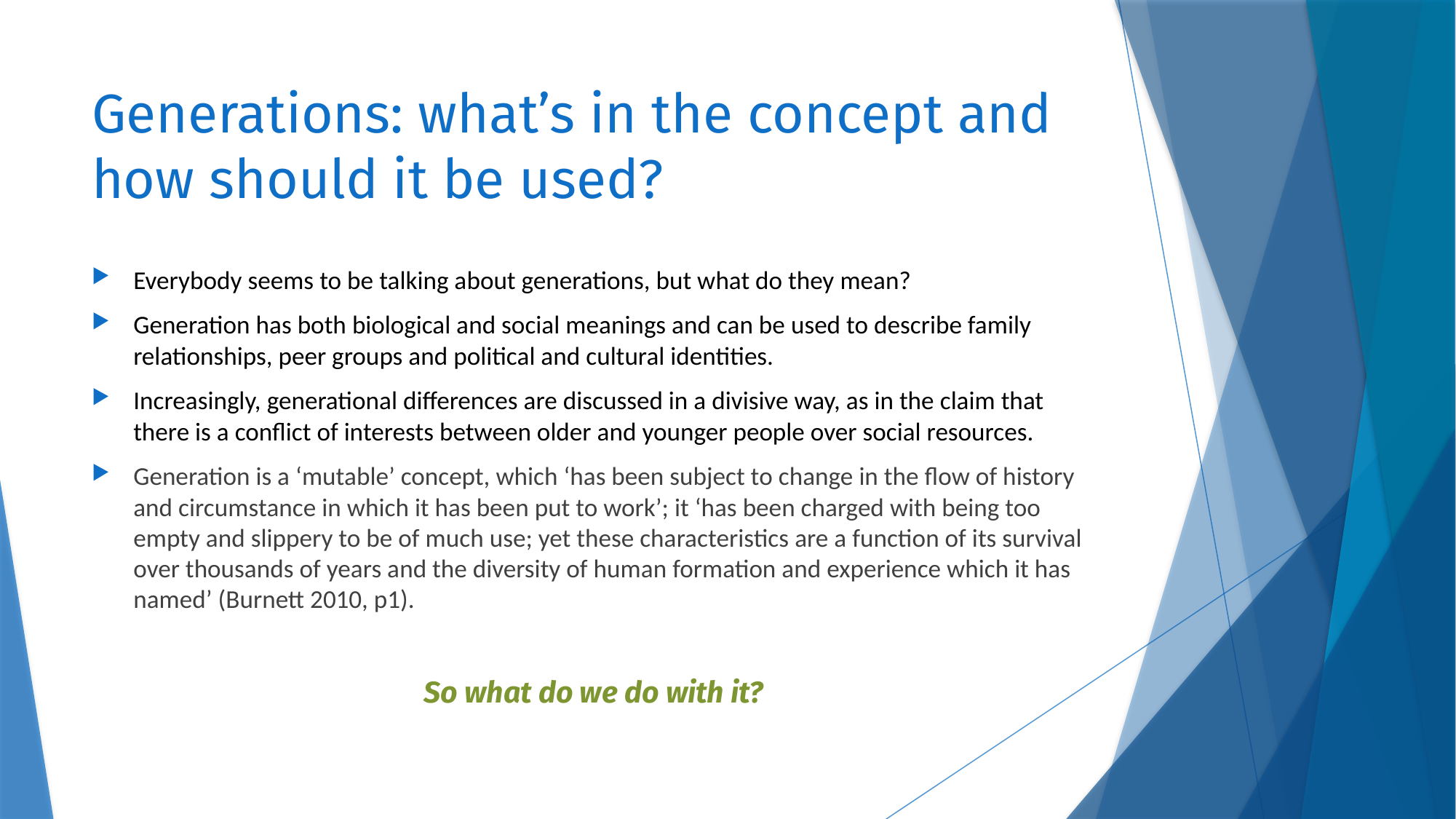

# Generations: what’s in the concept and how should it be used?
Everybody seems to be talking about generations, but what do they mean?
Generation has both biological and social meanings and can be used to describe family relationships, peer groups and political and cultural identities.
Increasingly, generational differences are discussed in a divisive way, as in the claim that there is a conflict of interests between older and younger people over social resources.
Generation is a ‘mutable’ concept, which ‘has been subject to change in the flow of history and circumstance in which it has been put to work’; it ‘has been charged with being too empty and slippery to be of much use; yet these characteristics are a function of its survival over thousands of years and the diversity of human formation and experience which it has named’ (Burnett 2010, p1).

So what do we do with it?